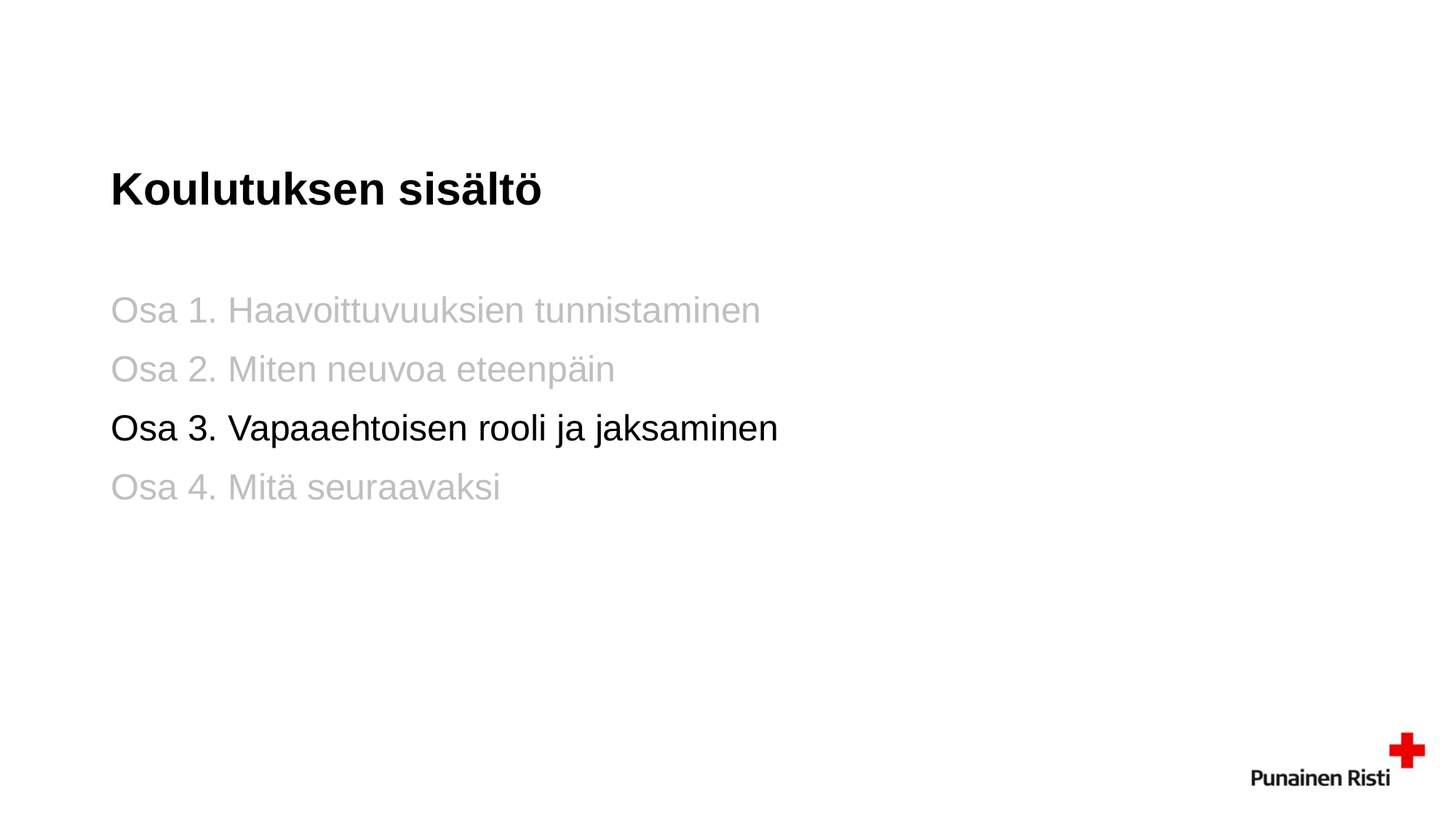

# Koulutuksen sisältö
Osa 1. Haavoittuvuuksien tunnistaminen
Osa 2. Miten neuvoa eteenpäin
Osa 3. Vapaaehtoisen rooli ja jaksaminen
Osa 4. Mitä seuraavaksi